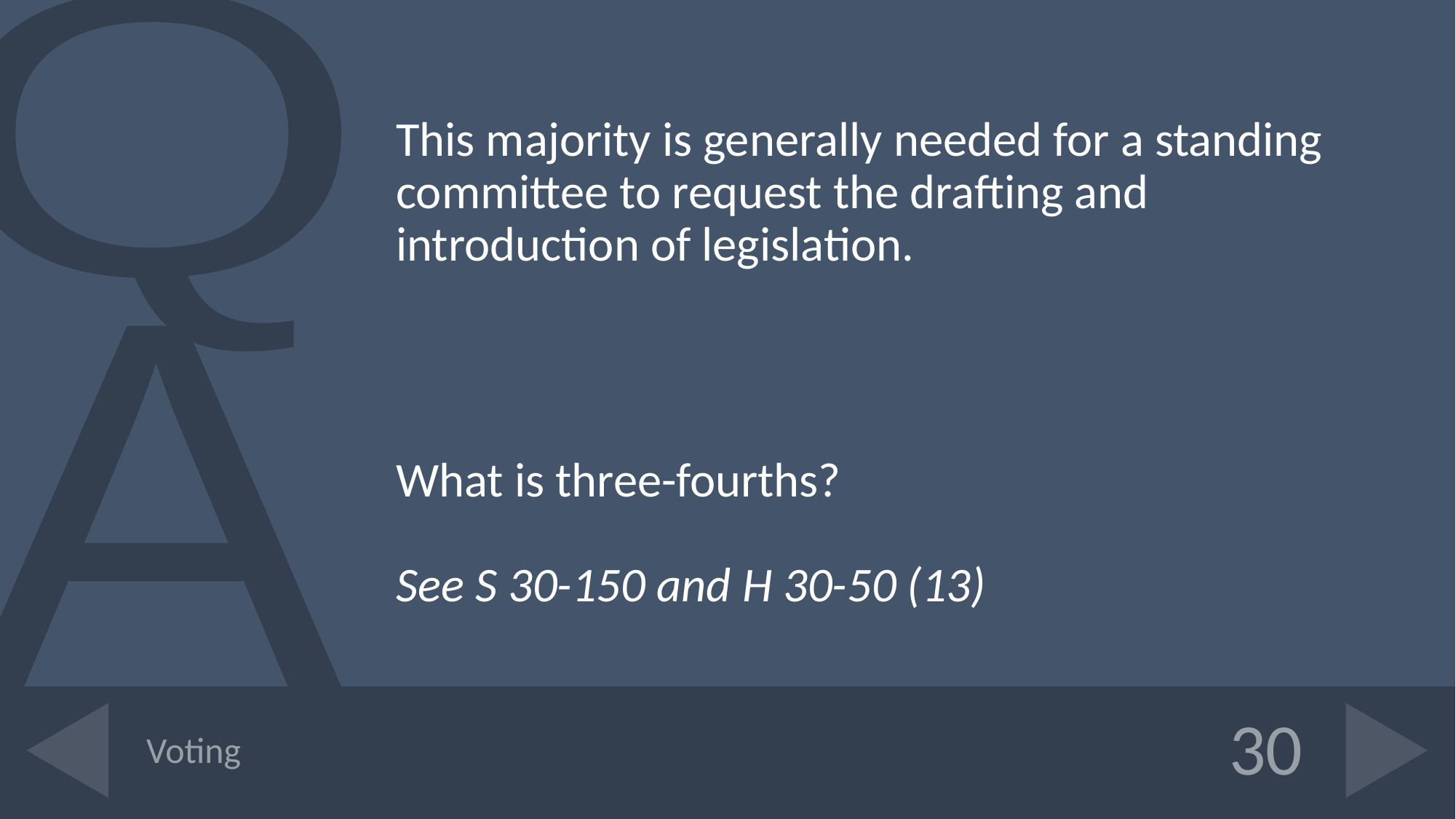

This majority is generally needed for a standing committee to request the drafting and introduction of legislation.
What is three-fourths?
See S 30-150 and H 30-50 (13)
# Voting
30